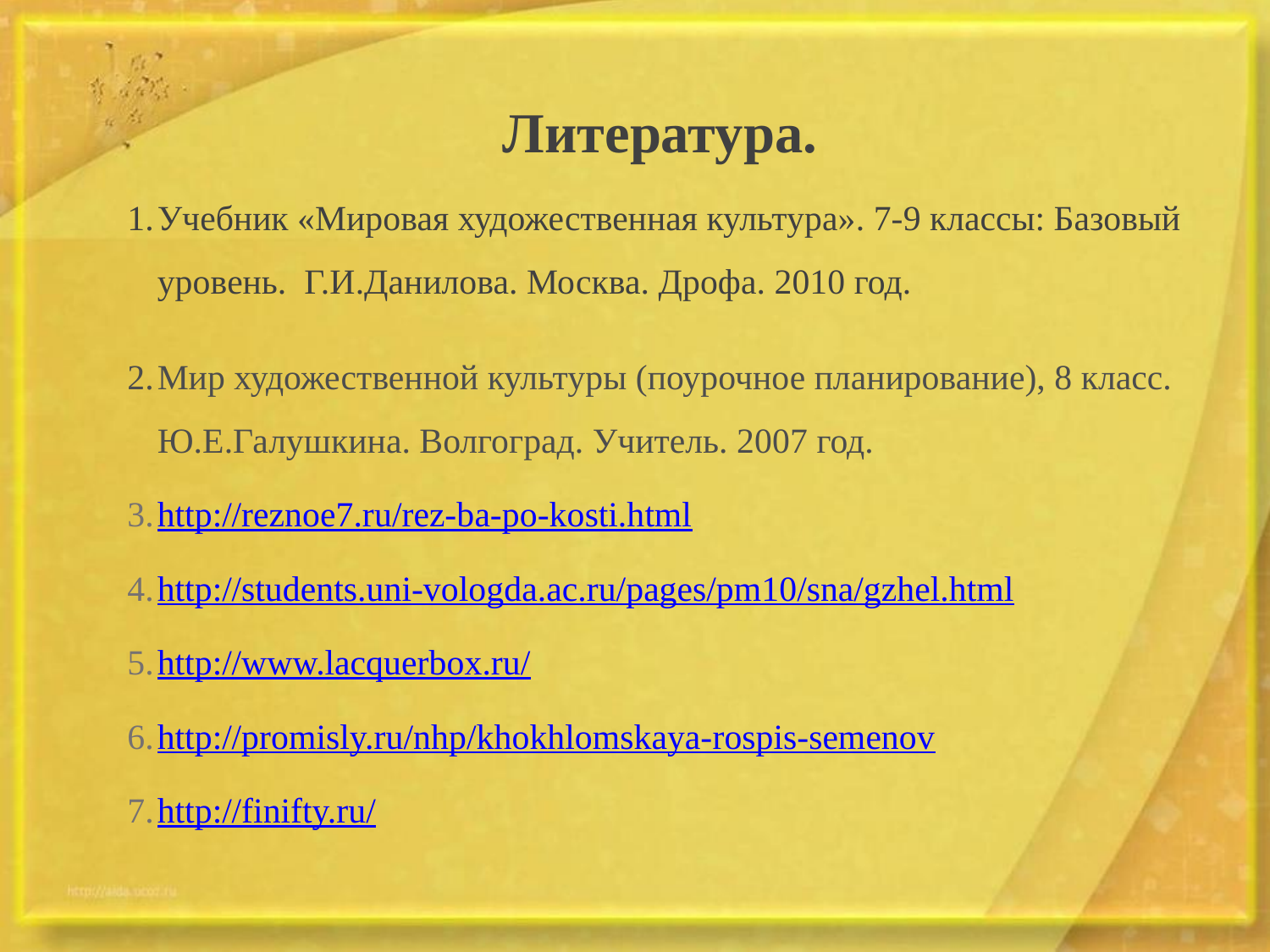

Литература.
Учебник «Мировая художественная культура». 7-9 классы: Базовый уровень.  Г.И.Данилова. Москва. Дрофа. 2010 год.
Мир художественной культуры (поурочное планирование), 8 класс. Ю.Е.Галушкина. Волгоград. Учитель. 2007 год.
http://reznoe7.ru/rez-ba-po-kosti.html
http://students.uni-vologda.ac.ru/pages/pm10/sna/gzhel.html
http://www.lacquerbox.ru/
http://promisly.ru/nhp/khokhlomskaya-rospis-semenov
http://finifty.ru/